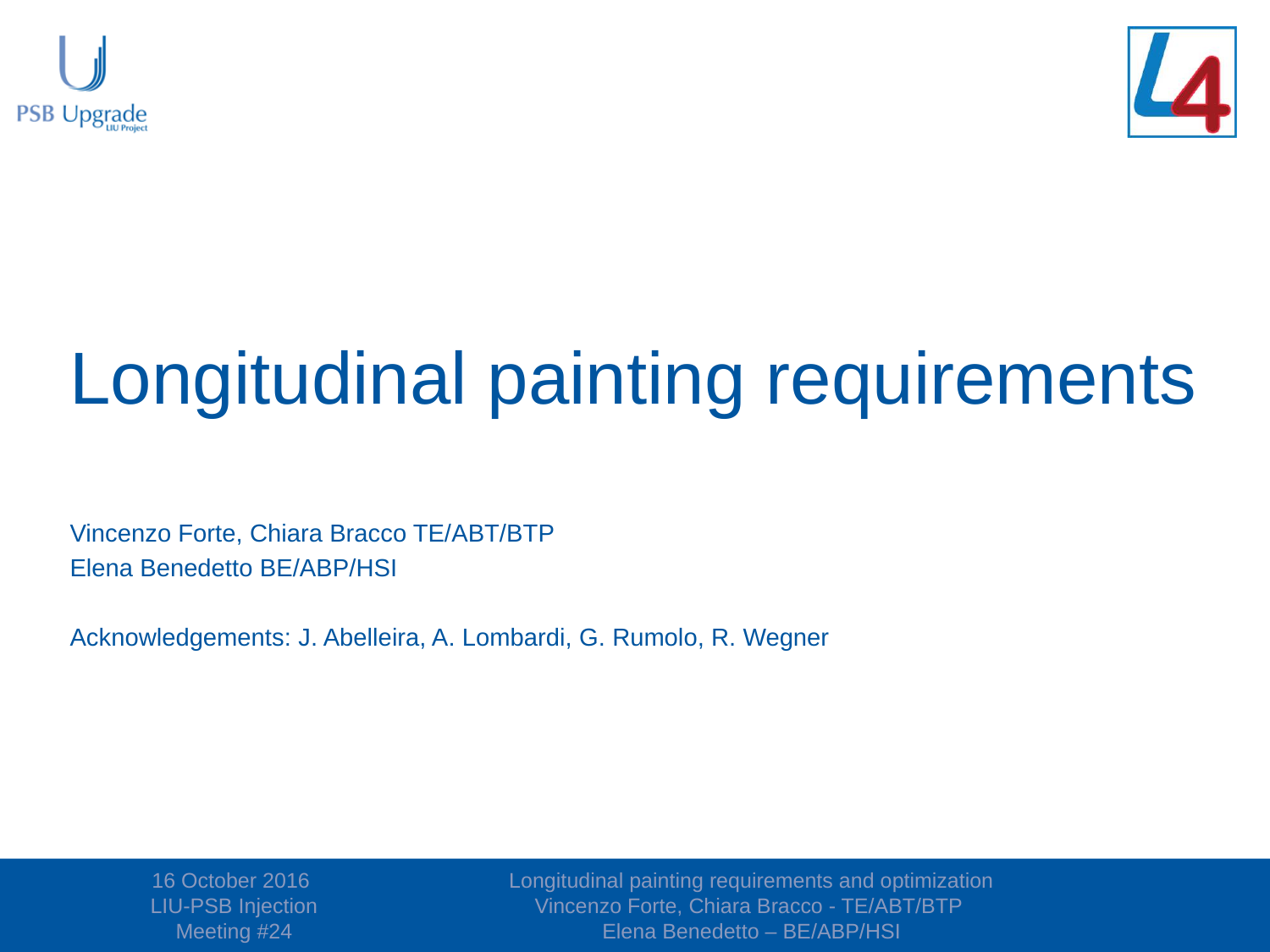

# Longitudinal painting requirements
Vincenzo Forte, Chiara Bracco TE/ABT/BTP
Elena Benedetto BE/ABP/HSI

Acknowledgements: J. Abelleira, A. Lombardi, G. Rumolo, R. Wegner

16 October 2016
LIU-PSB Injection Meeting #24
Longitudinal painting requirements and optimization
Vincenzo Forte, Chiara Bracco - TE/ABT/BTP
Elena Benedetto – BE/ABP/HSI
2